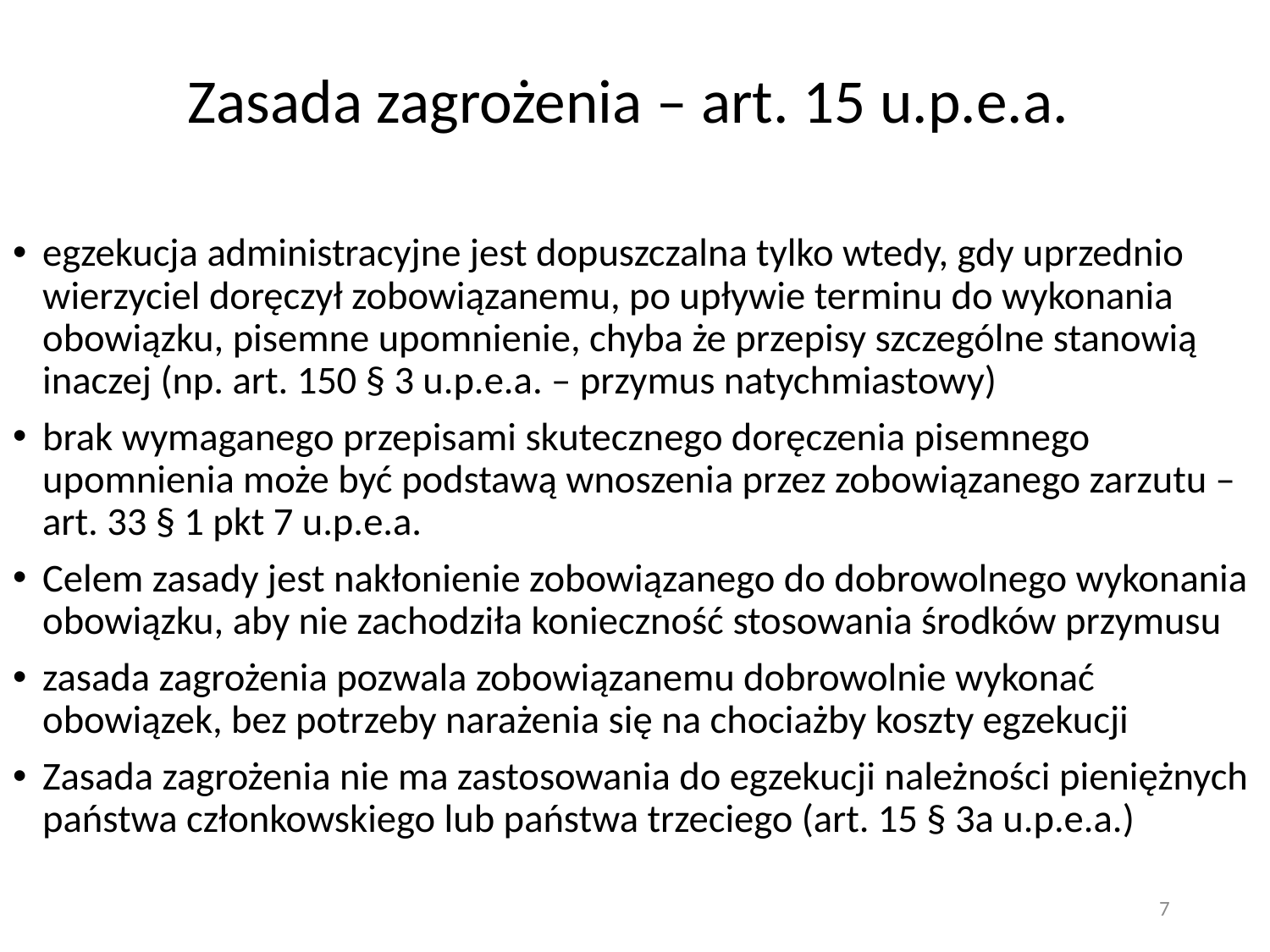

# Zasada zagrożenia – art. 15 u.p.e.a.
egzekucja administracyjne jest dopuszczalna tylko wtedy, gdy uprzednio wierzyciel doręczył zobowiązanemu, po upływie terminu do wykonania obowiązku, pisemne upomnienie, chyba że przepisy szczególne stanowią inaczej (np. art. 150 § 3 u.p.e.a. – przymus natychmiastowy)
brak wymaganego przepisami skutecznego doręczenia pisemnego upomnienia może być podstawą wnoszenia przez zobowiązanego zarzutu – art. 33 § 1 pkt 7 u.p.e.a.
Celem zasady jest nakłonienie zobowiązanego do dobrowolnego wykonania obowiązku, aby nie zachodziła konieczność stosowania środków przymusu
zasada zagrożenia pozwala zobowiązanemu dobrowolnie wykonać obowiązek, bez potrzeby narażenia się na chociażby koszty egzekucji
Zasada zagrożenia nie ma zastosowania do egzekucji należności pieniężnych państwa członkowskiego lub państwa trzeciego (art. 15 § 3a u.p.e.a.)
7